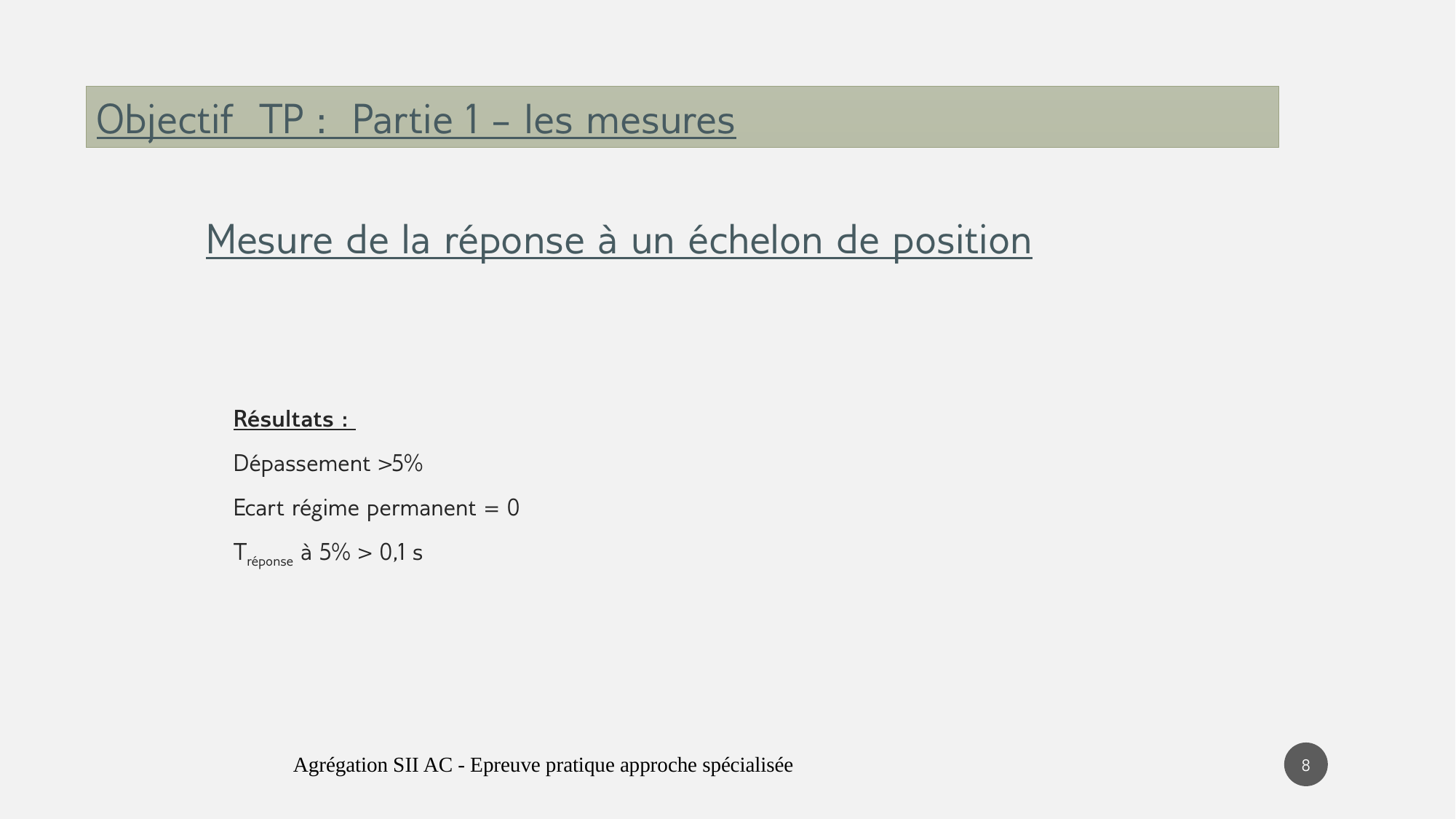

Objectif  TP :  Partie 1 – les mesures
Mesure de la réponse à un échelon de position

Résultats :
Dépassement >5%
Ecart régime permanent = 0
Tréponse à 5% > 0,1 s

8
Agrégation SII AC - Epreuve pratique approche spécialisée